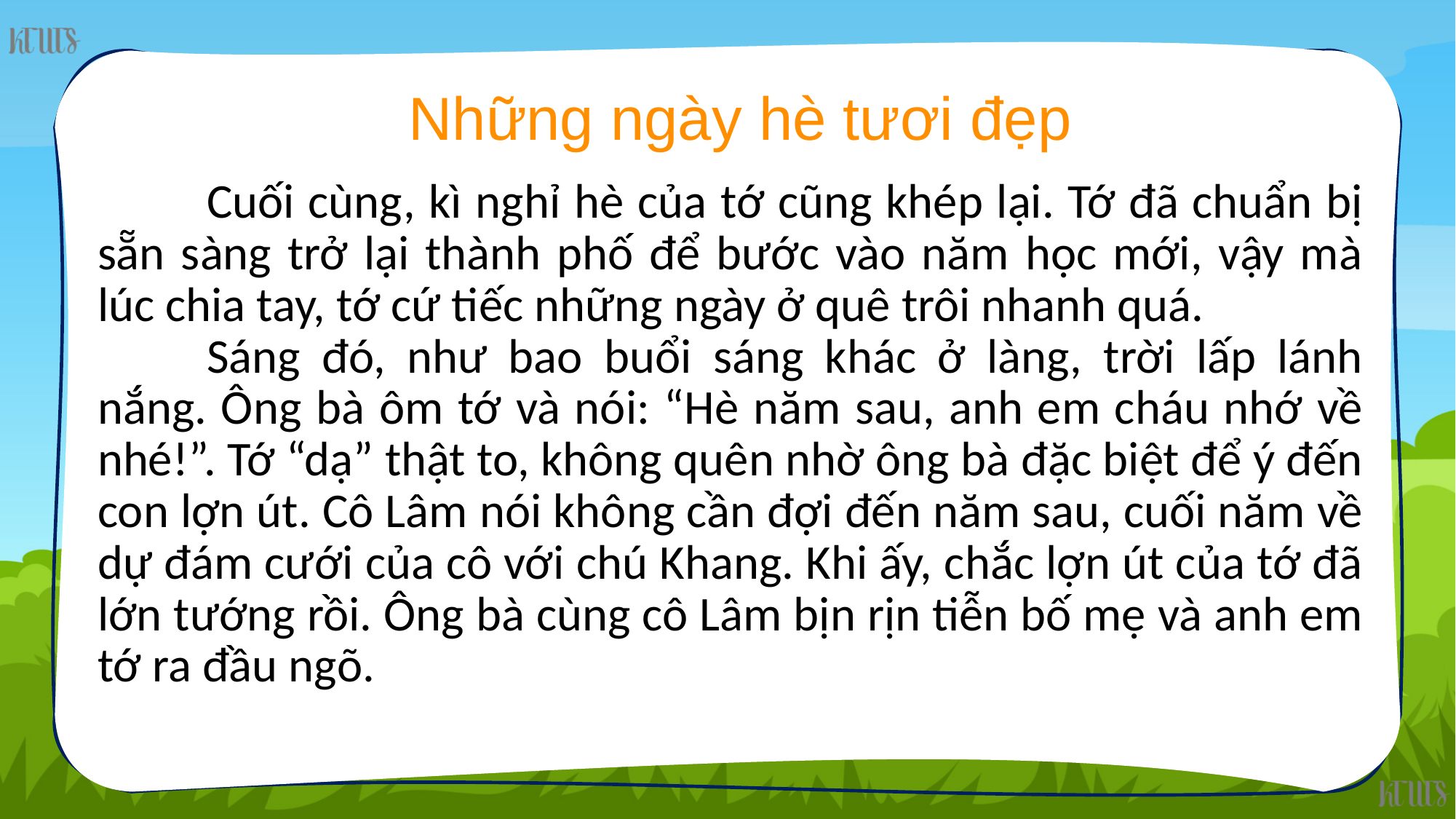

Những ngày hè tươi đẹp
	Cuối cùng, kì nghỉ hè của tớ cũng khép lại. Tớ đã chuẩn bị sẵn sàng trở lại thành phố để bước vào năm học mới, vậy mà lúc chia tay, tớ cứ tiếc những ngày ở quê trôi nhanh quá.
	Sáng đó, như bao buổi sáng khác ở làng, trời lấp lánh nắng. Ông bà ôm tớ và nói: “Hè năm sau, anh em cháu nhớ về nhé!”. Tớ “dạ” thật to, không quên nhờ ông bà đặc biệt để ý đến con lợn út. Cô Lâm nói không cần đợi đến năm sau, cuối năm về dự đám cưới của cô với chú Khang. Khi ấy, chắc lợn út của tớ đã lớn tướng rồi. Ông bà cùng cô Lâm bịn rịn tiễn bố mẹ và anh em tớ ra đầu ngõ.